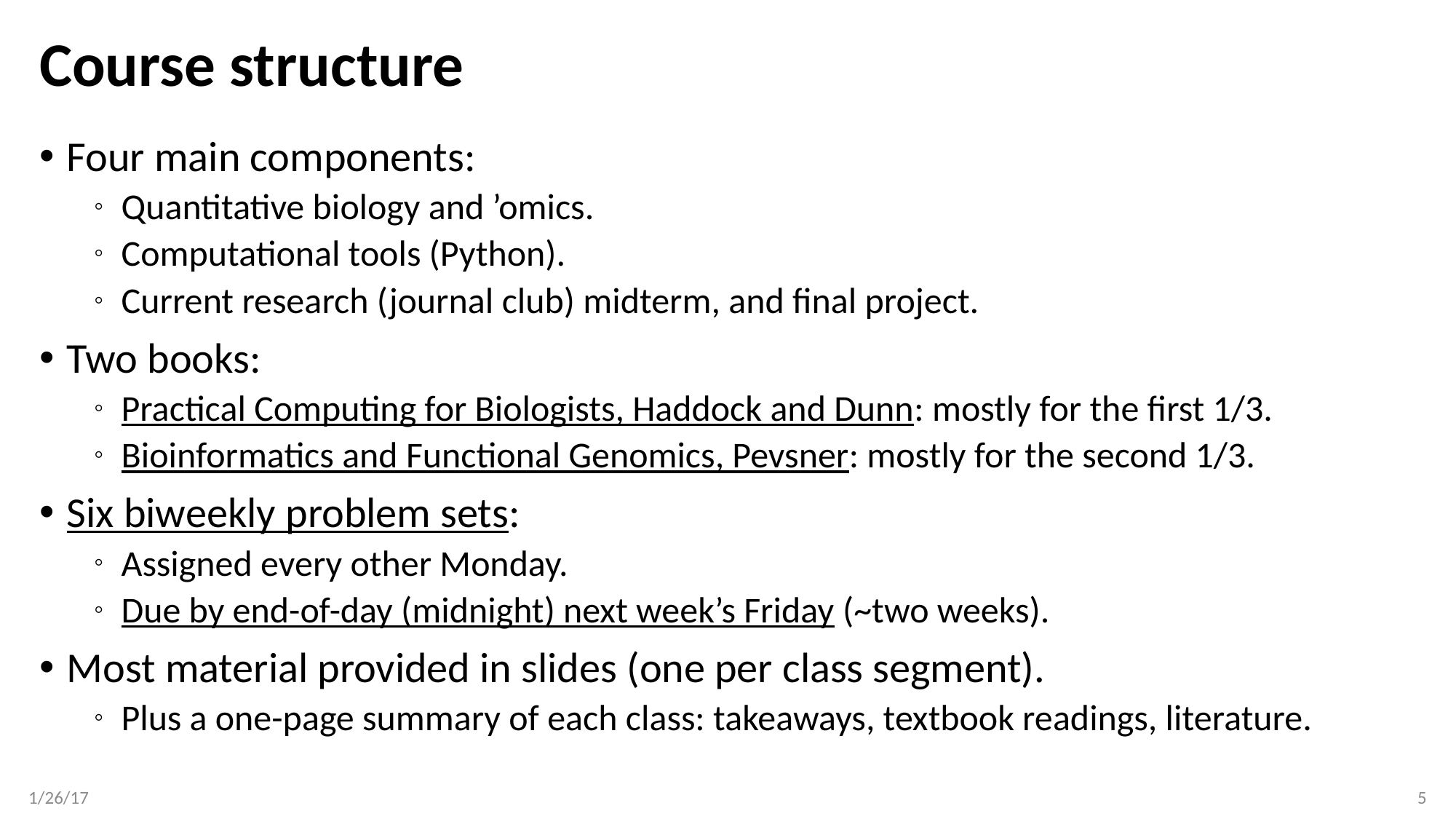

# Course structure
Four main components:
Quantitative biology and ’omics.
Computational tools (Python).
Current research (journal club) midterm, and final project.
Two books:
Practical Computing for Biologists, Haddock and Dunn: mostly for the first 1/3.
Bioinformatics and Functional Genomics, Pevsner: mostly for the second 1/3.
Six biweekly problem sets:
Assigned every other Monday.
Due by end-of-day (midnight) next week’s Friday (~two weeks).
Most material provided in slides (one per class segment).
Plus a one-page summary of each class: takeaways, textbook readings, literature.
1/26/17
5